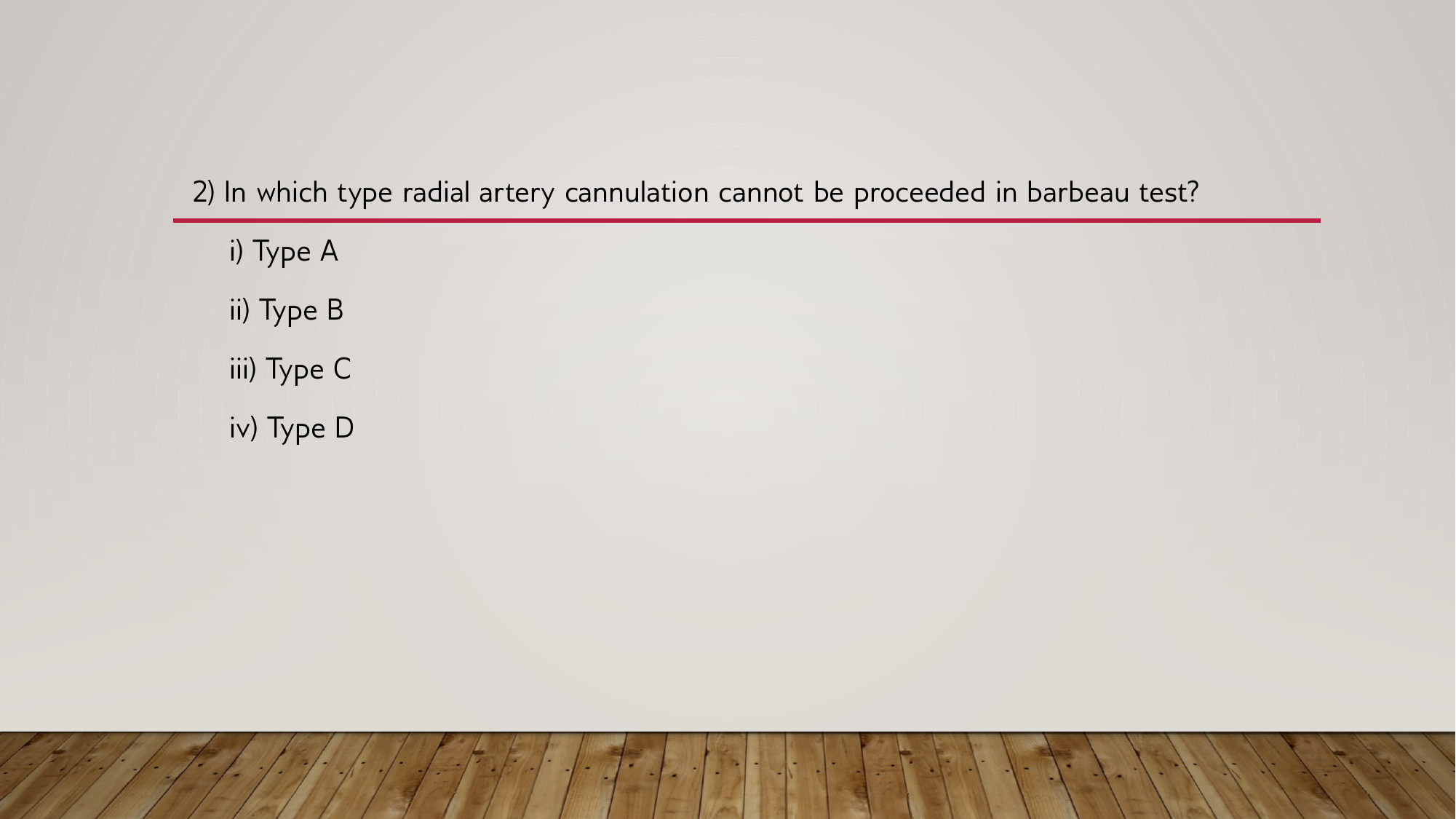

2) In which type radial artery cannulation cannot be proceeded in barbeau test?
     i) Type A
     ii) Type B
     iii) Type C
     iv) Type D